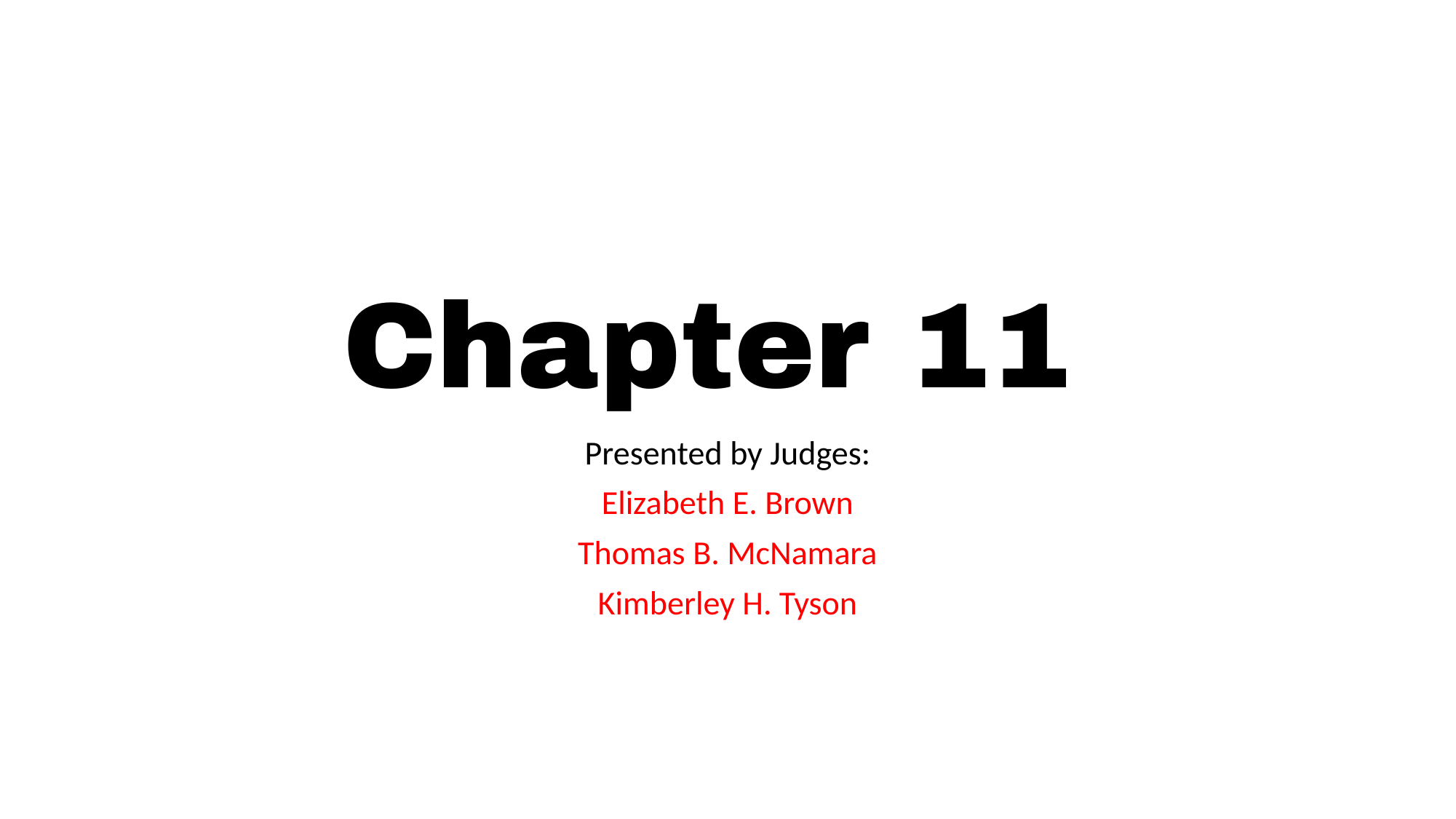

# Chapter 11
Presented by Judges:
Elizabeth E. Brown
Thomas B. McNamara
Kimberley H. Tyson